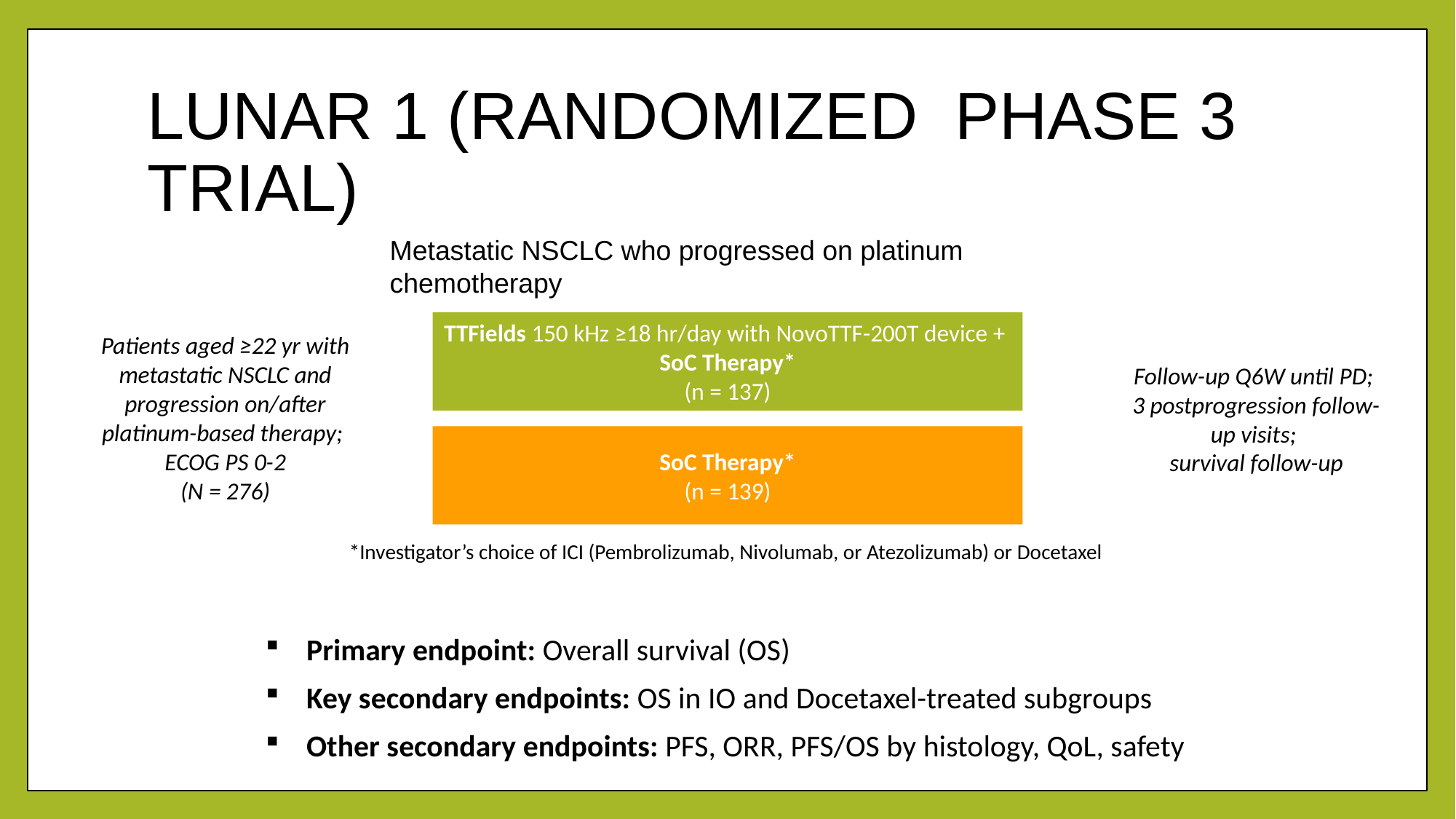

# LUNAR 1 (RANDOMIZED  PHASE 3 TRIAL)
Metastatic NSCLC who progressed on platinum chemotherapy

TTFields 150 kHz ≥18 hr/day with NovoTTF-200T device +
SoC Therapy*
(n = 137)
SoC Therapy*
(n = 139)
Patients aged ≥22 yr with metastatic NSCLC and progression on/after platinum-based therapy;
ECOG PS 0-2
(N = 276)
Follow-up Q6W until PD;
3 postprogression follow-up visits;
survival follow-up

*Investigator’s choice of ICI (Pembrolizumab, Nivolumab, or Atezolizumab) or Docetaxel
Primary endpoint: Overall survival (OS)
Key secondary endpoints: OS in IO and Docetaxel-treated subgroups
Other secondary endpoints: PFS, ORR, PFS/OS by histology, QoL, safety